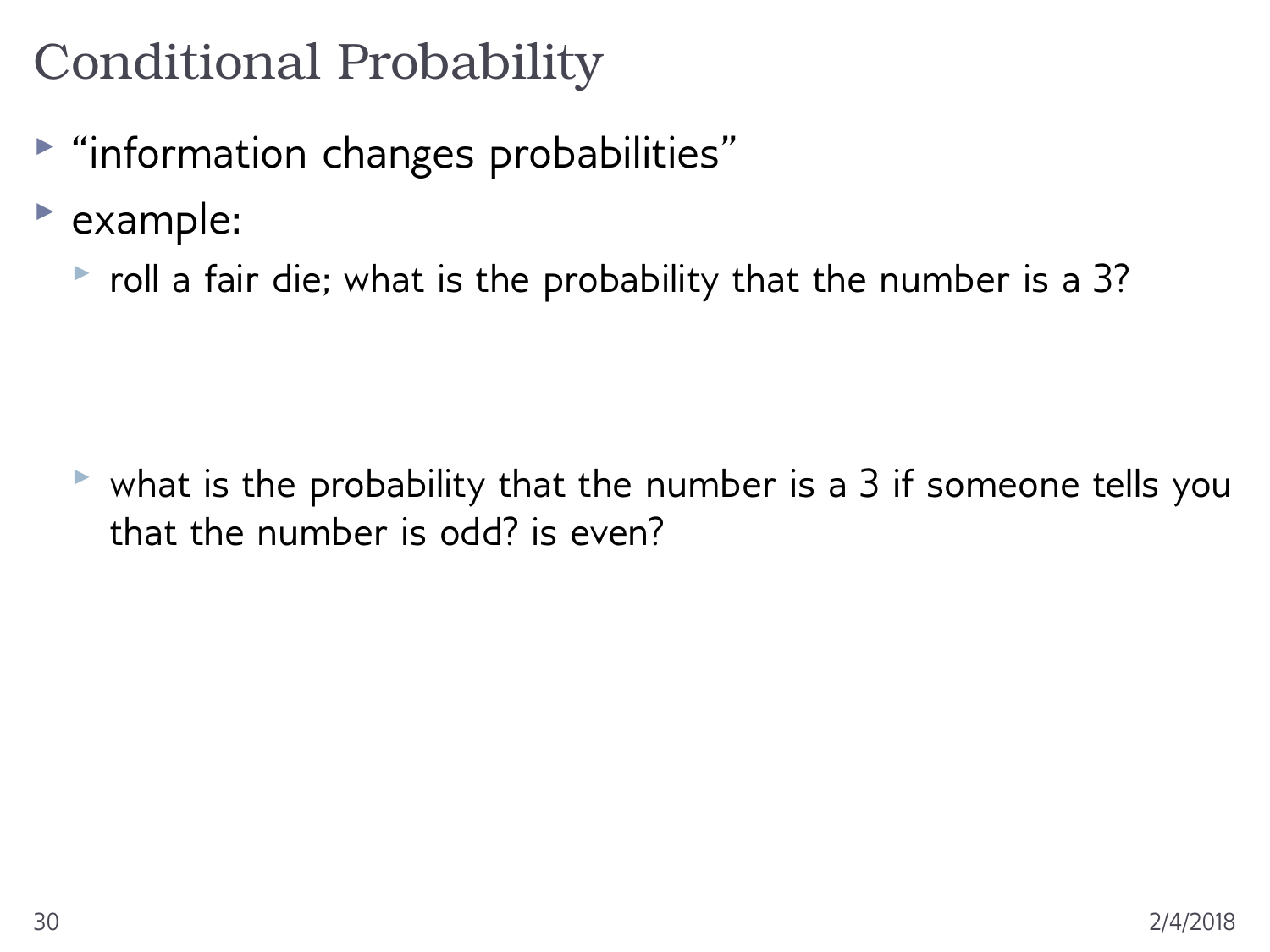

# Conditional Probability
“information changes probabilities”
example:
roll a fair die; what is the probability that the number is a 3?

what is the probability that the number is a 3 if someone tells you that the number is odd? is even?
30

2/4/2018